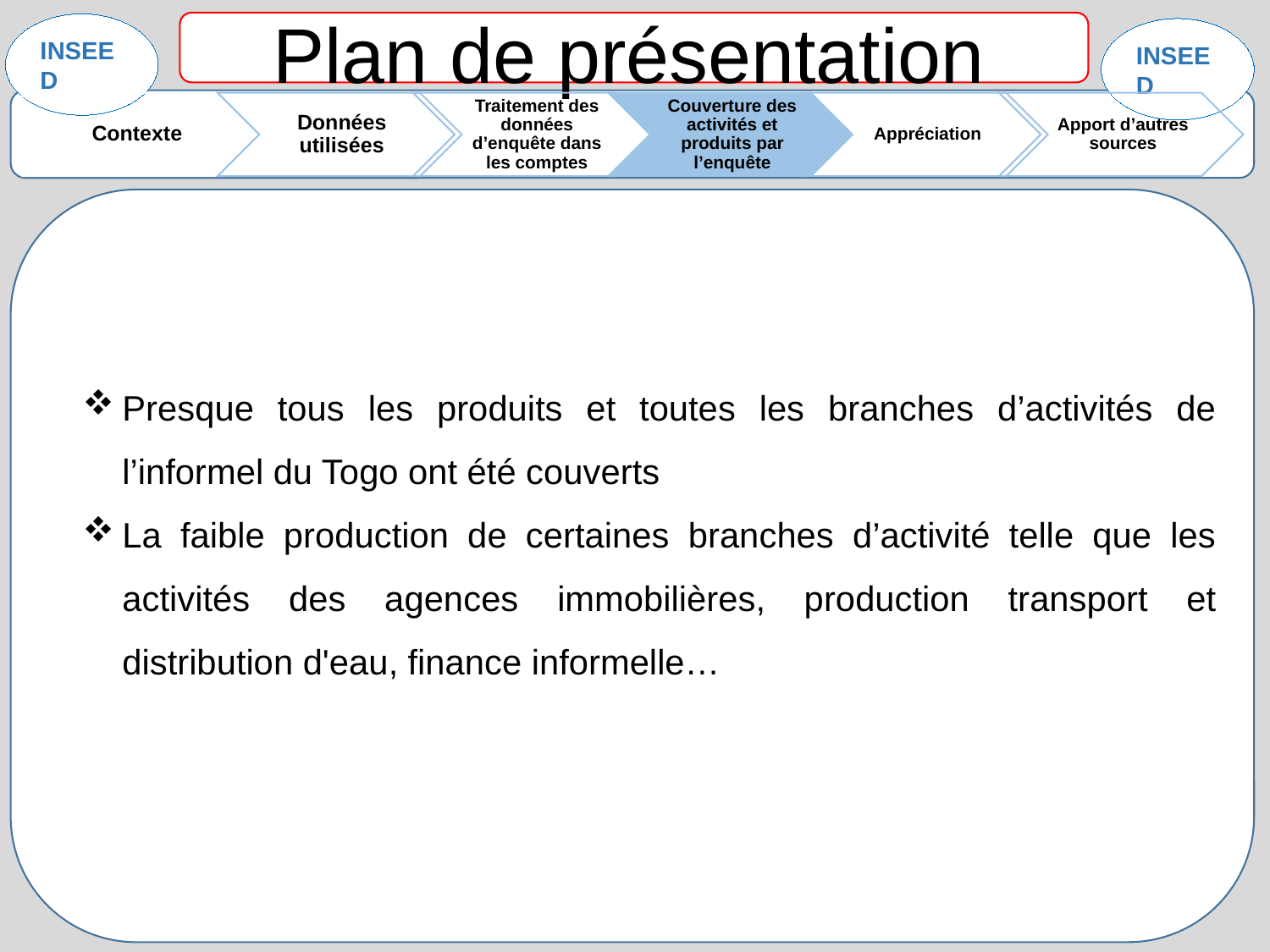

Plan de présentation
Contexte
Données utilisées
Traitement des données d’enquête dans les comptes
Couverture des activités et produits par l’enquête
Appréciation
Apport d’autres sources
Presque tous les produits et toutes les branches d’activités de l’informel du Togo ont été couverts
La faible production de certaines branches d’activité telle que les activités des agences immobilières, production transport et distribution d'eau, finance informelle…